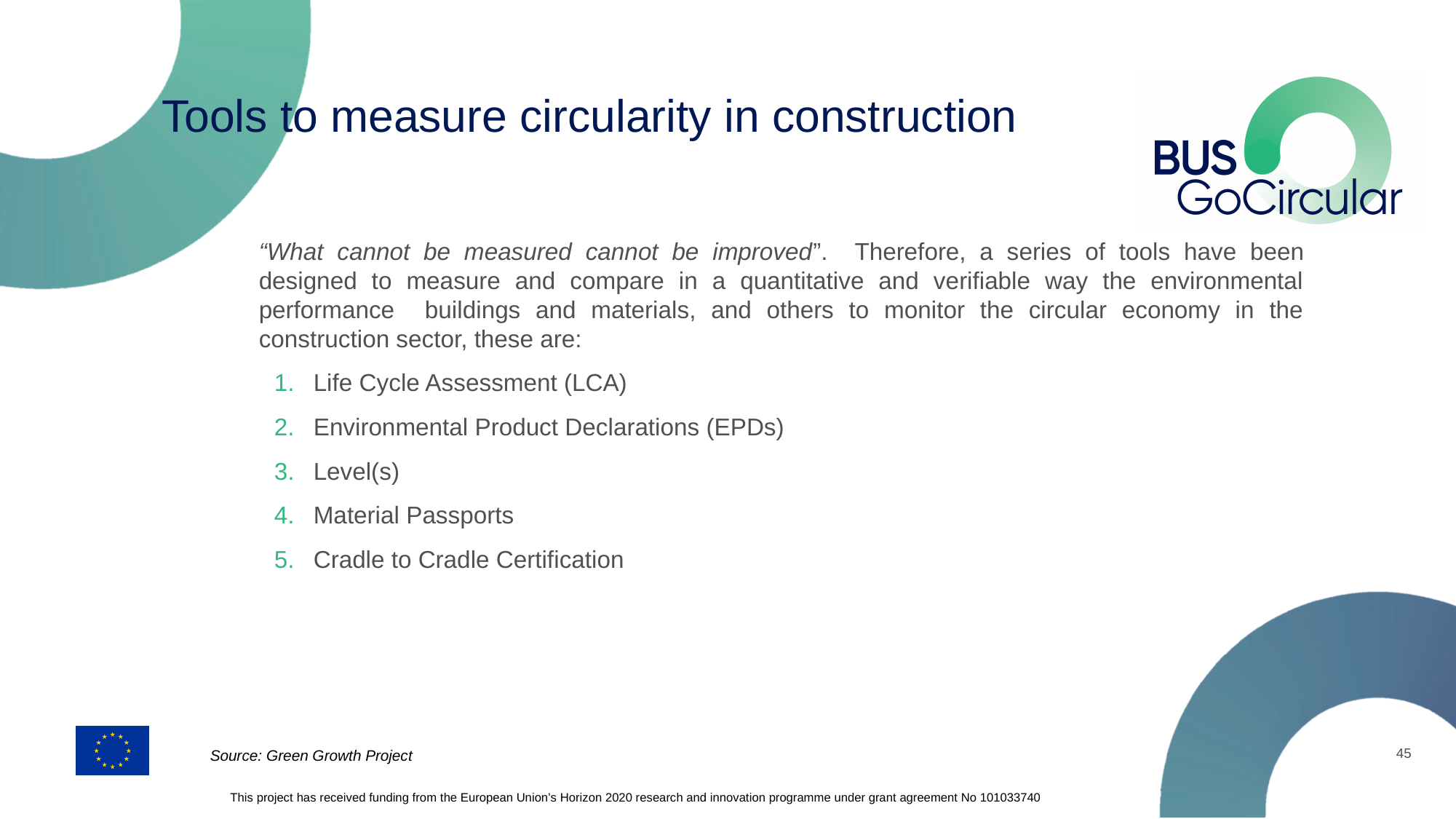

# Tools to measure circularity in construction
“What cannot be measured cannot be improved”.  Therefore, a series of tools have been designed to measure and compare in a quantitative and verifiable way the environmental performance  buildings and materials, and others to monitor the circular economy in the construction sector, these are:
Life Cycle Assessment (LCA)
Environmental Product Declarations (EPDs)
Level(s)
Material Passports
Cradle to Cradle Certification
45
Source: Green Growth Project